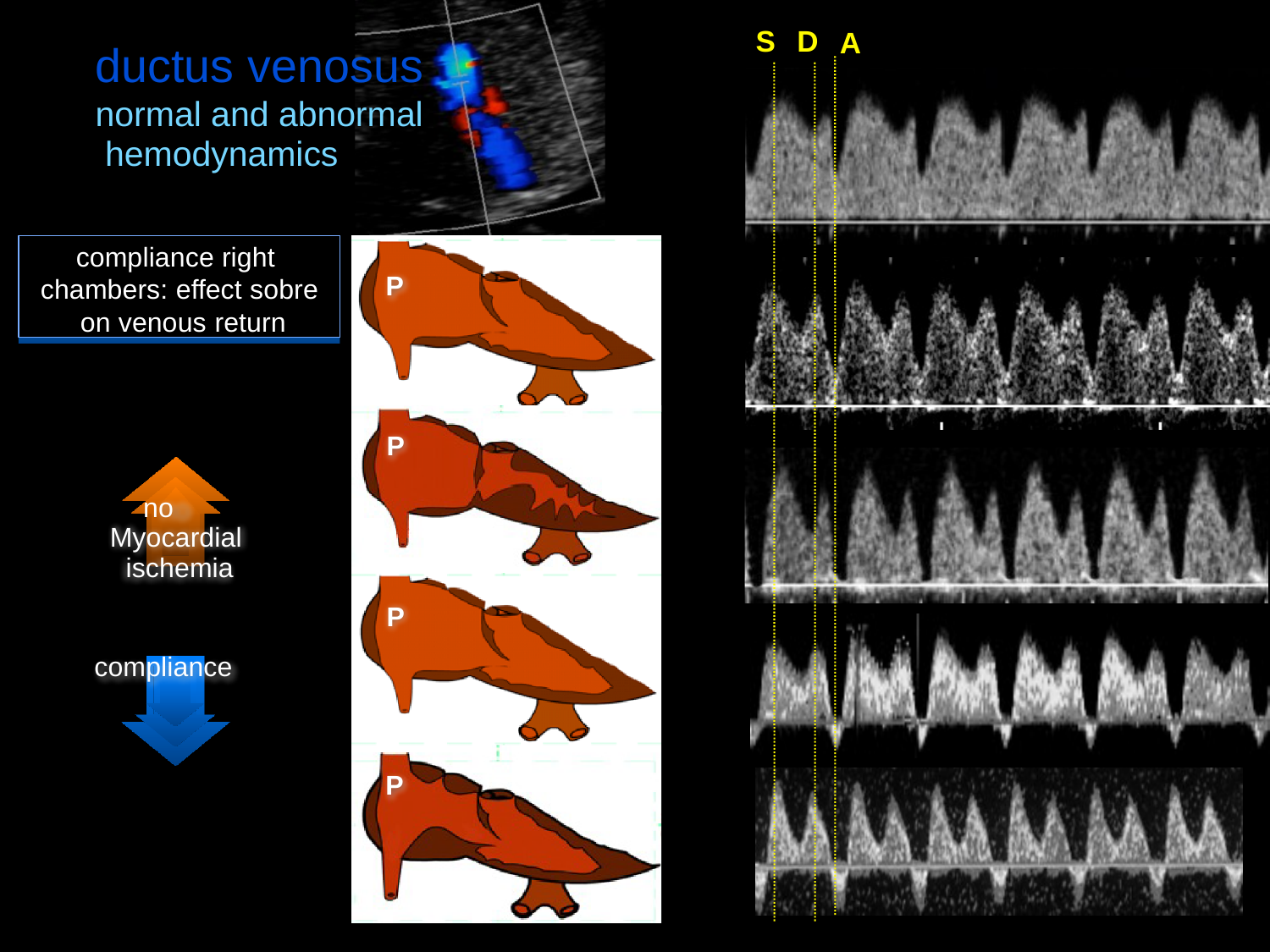

S	D
A
ductus venosus
normal and abnormal  hemodynamics

compliance right  chambers: effect sobre  on venous return

P

P

no     Myocardial  ischemia
P
compliance

P